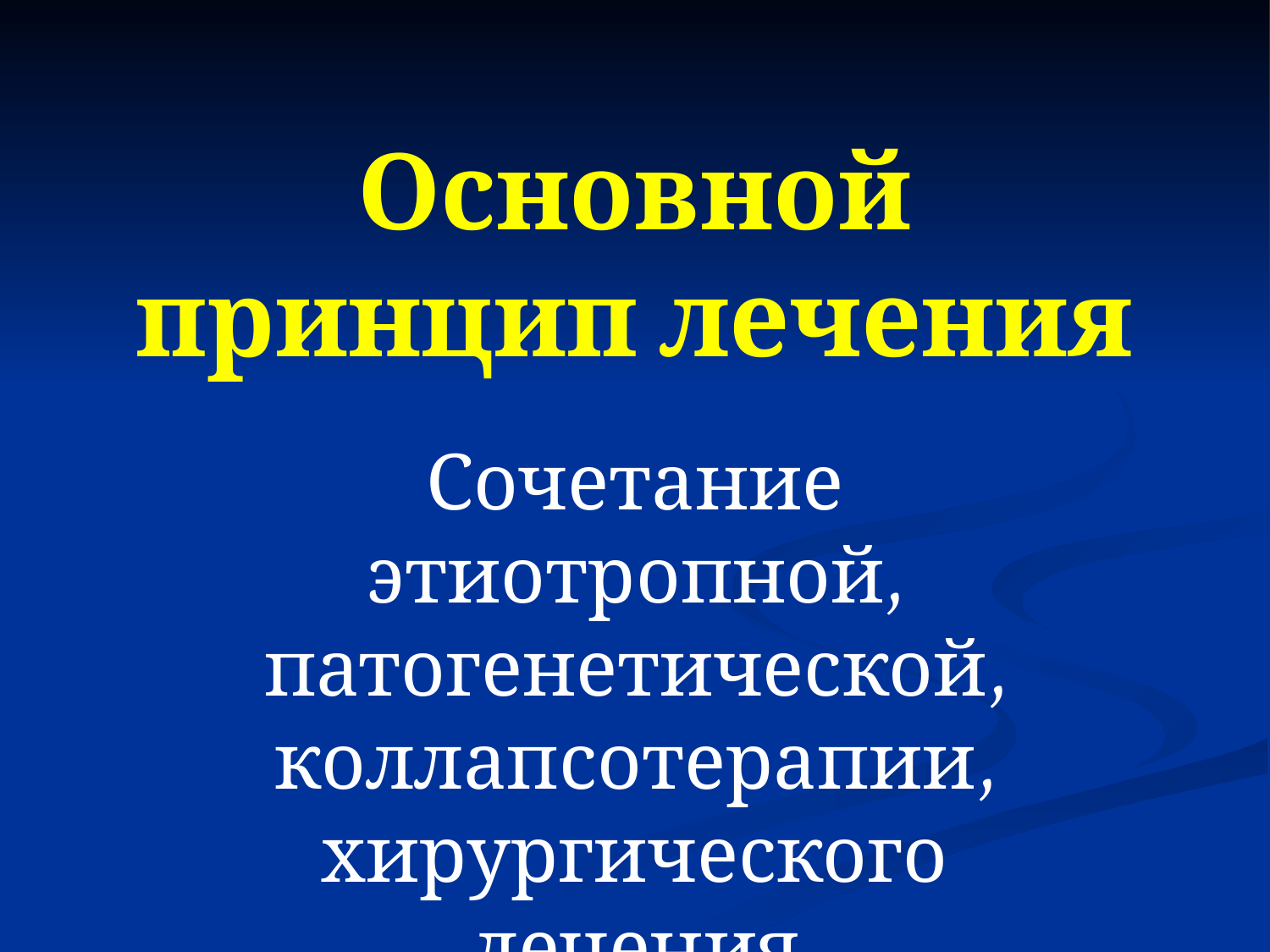

# Основной принцип лечения
Сочетание этиотропной, патогенетической, коллапсотерапии, хирургического лечения